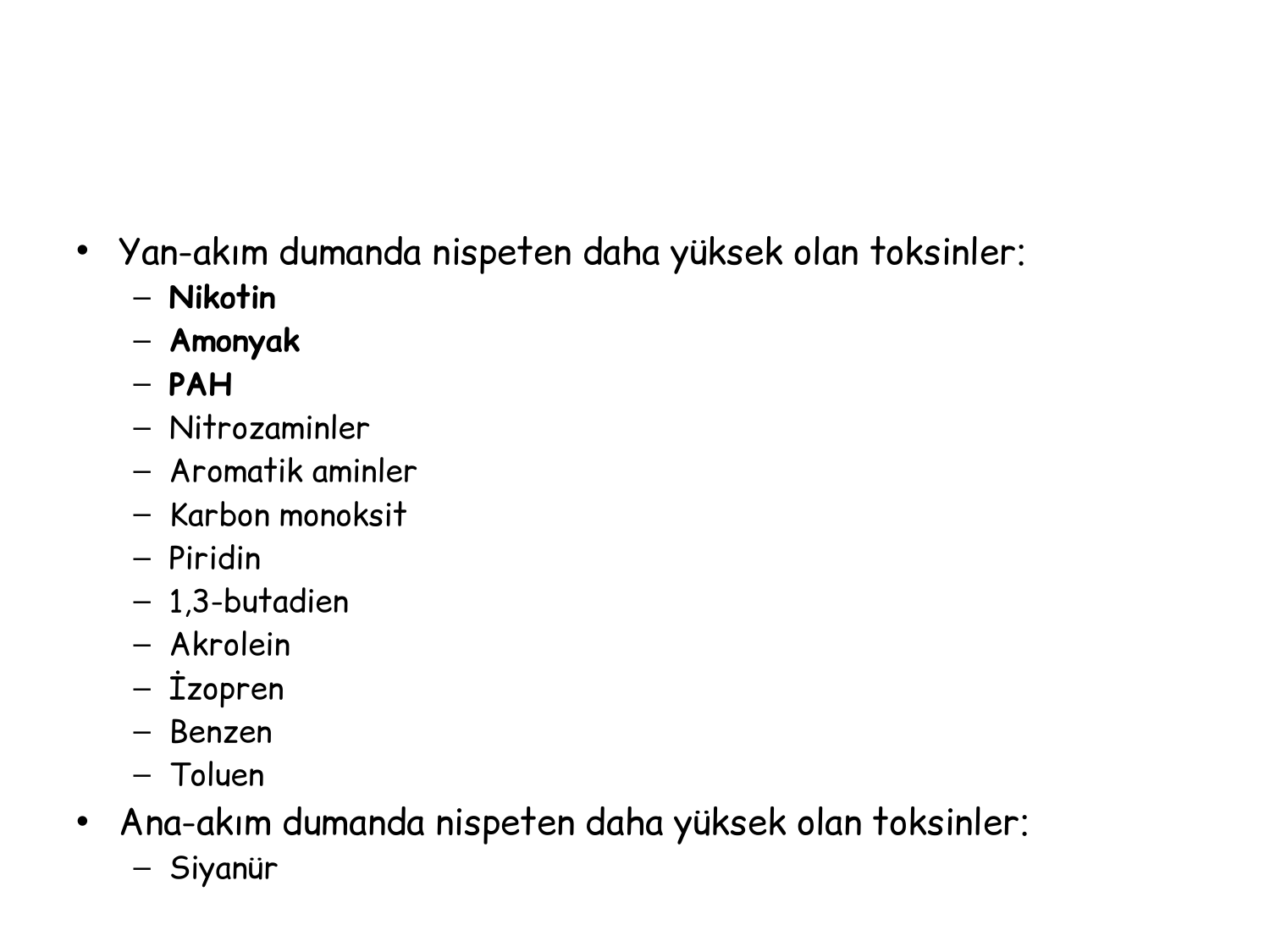

#
Yan-akım dumanda nispeten daha yüksek olan toksinler:
Nikotin
Amonyak
PAH
Nitrozaminler
Aromatik aminler
Karbon monoksit
Piridin
1,3-butadien
Akrolein
İzopren
Benzen
Toluen
Ana-akım dumanda nispeten daha yüksek olan toksinler:
Siyanür